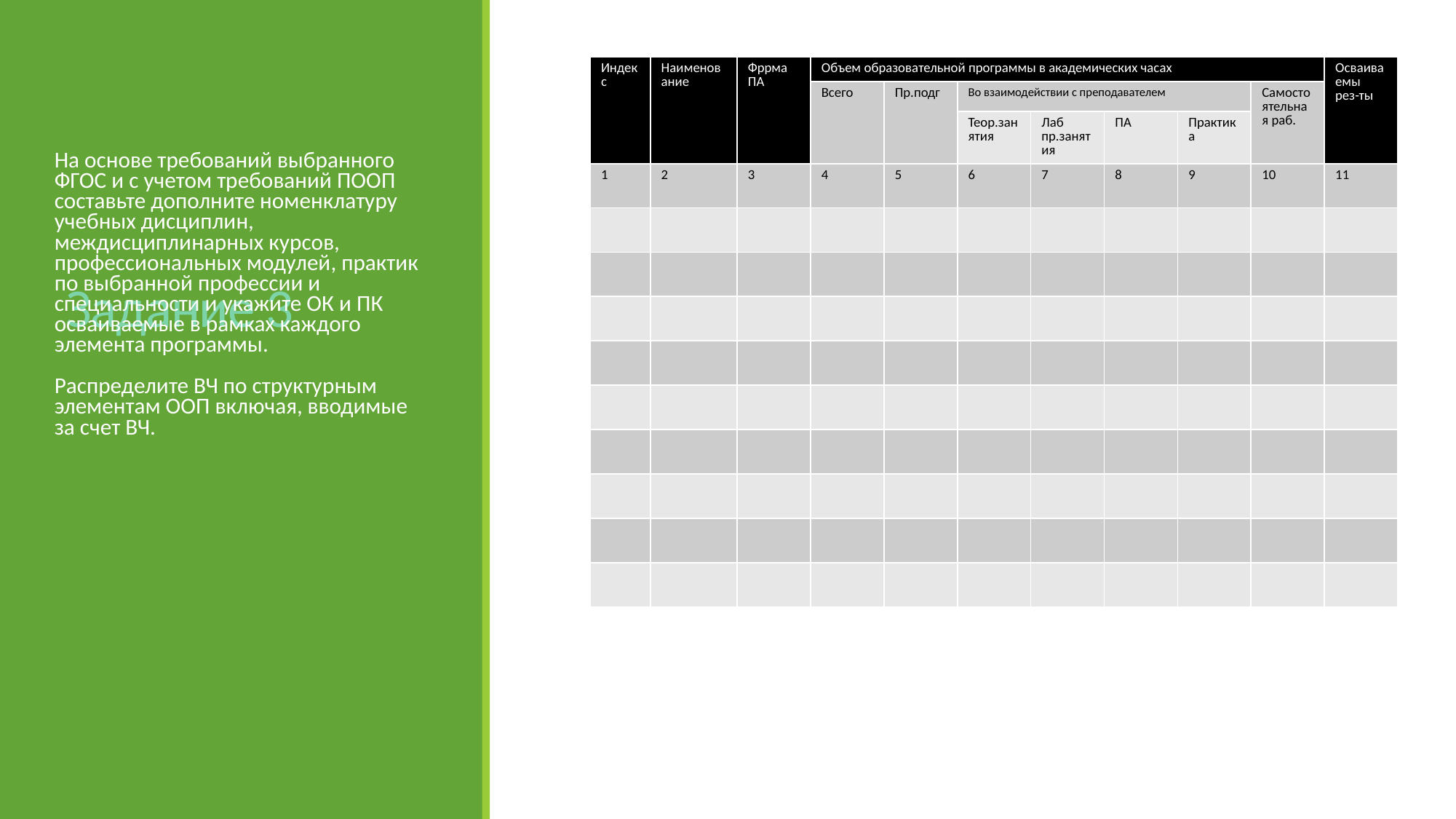

| Индекс | Наименование | Фррма ПА | Объем образовательной программы в академических часах |  |  |  |  |  |  | Осваиваемы рез-ты |
| --- | --- | --- | --- | --- | --- | --- | --- | --- | --- | --- |
|  |  |  | Всего | Пр.подг | Во взаимодействии с преподавателем |  |  |  | Самостоятельная раб. |  |
|  |  |  |  |  | Теор.занятия | Лаб пр.занятия | ПА | Практика |  |  |
| 1 | 2 | 3 | 4 | 5 | 6 | 7 | 8 | 9 | 10 | 11 |
|  |  |  |  |  |  |  |  |  |  |  |
|  |  |  |  |  |  |  |  |  |  |  |
|  |  |  |  |  |  |  |  |  |  |  |
|  |  |  |  |  |  |  |  |  |  |  |
|  |  |  |  |  |  |  |  |  |  |  |
|  |  |  |  |  |  |  |  |  |  |  |
|  |  |  |  |  |  |  |  |  |  |  |
|  |  |  |  |  |  |  |  |  |  |  |
|  |  |  |  |  |  |  |  |  |  |  |
# Задание 3
На основе требований выбранного ФГОС и с учетом требований ПООП составьте дополните номенклатуру учебных дисциплин, междисциплинарных курсов, профессиональных модулей, практик по выбранной профессии и специальности и укажите ОК и ПК осваиваемые в рамках каждого элемента программы.
Распределите ВЧ по структурным элементам ООП включая, вводимые за счет ВЧ.